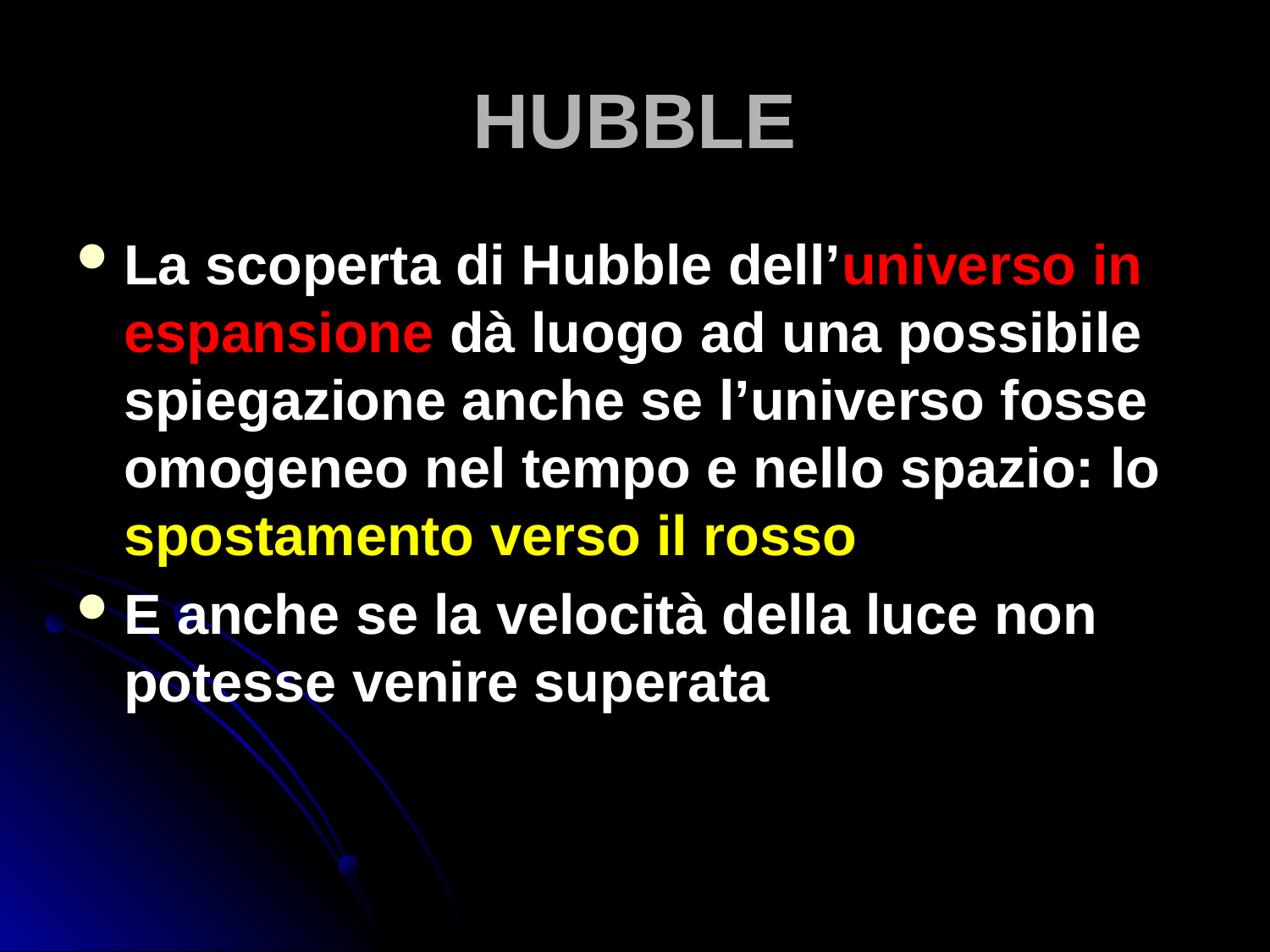

# HUBBLE
La scoperta di Hubble dell’universo in espansione dà luogo ad una possibile spiegazione anche se l’universo fosse omogeneo nel tempo e nello spazio: lo spostamento verso il rosso
E anche se la velocità della luce non potesse venire superata